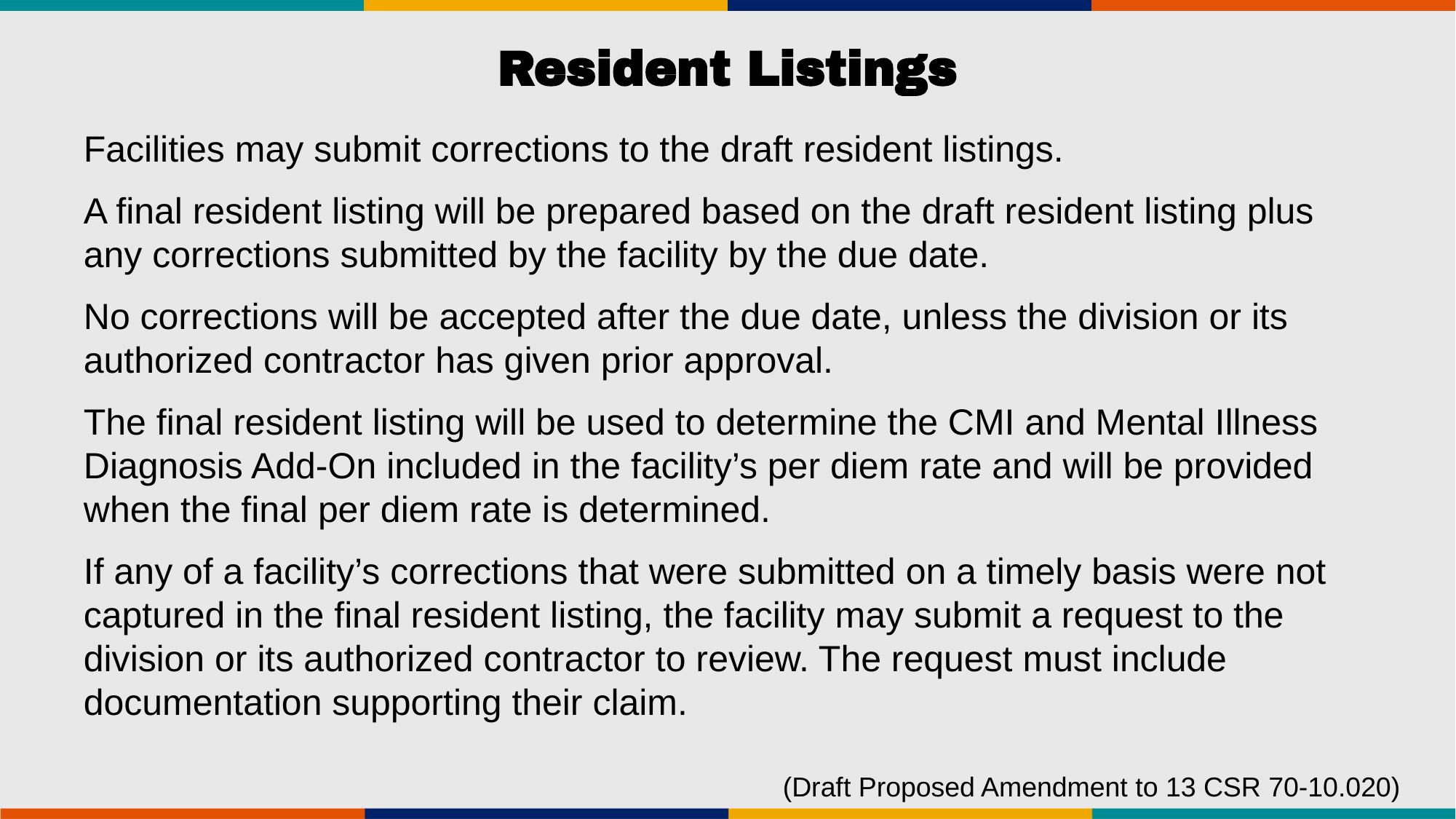

# Resident Listings
Facilities may submit corrections to the draft resident listings.
A final resident listing will be prepared based on the draft resident listing plus any corrections submitted by the facility by the due date.
No corrections will be accepted after the due date, unless the division or its authorized contractor has given prior approval.
The final resident listing will be used to determine the CMI and Mental Illness Diagnosis Add-On included in the facility’s per diem rate and will be provided when the final per diem rate is determined.
If any of a facility’s corrections that were submitted on a timely basis were not captured in the final resident listing, the facility may submit a request to the division or its authorized contractor to review. The request must include documentation supporting their claim.
(Draft Proposed Amendment to 13 CSR 70-10.020)